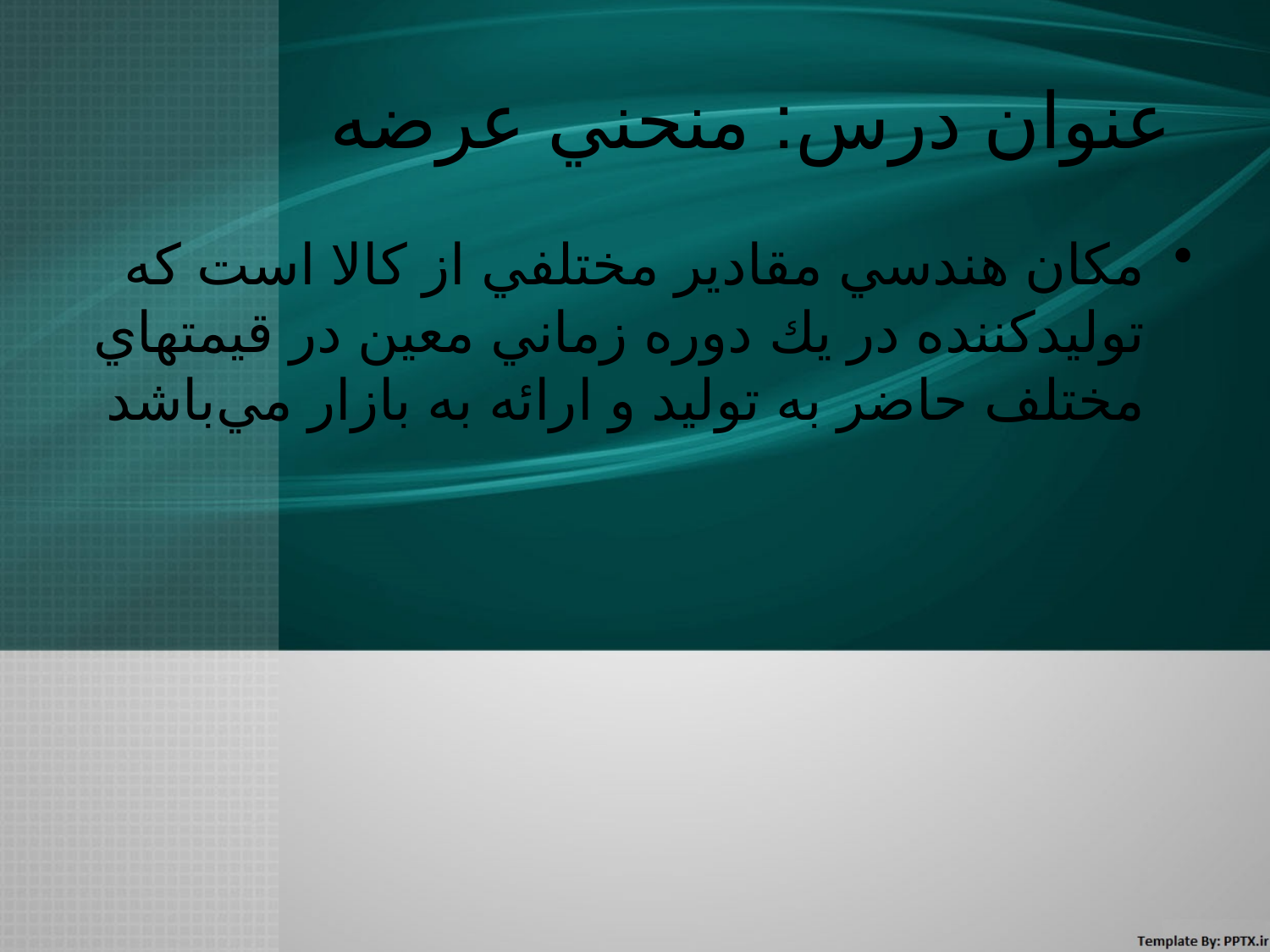

# عنوان درس: منحني عرضه
مكان هندسي مقادير مختلفي از كالا است كه توليدكننده در يك دوره زماني معين در قيمتهاي مختلف حاضر به توليد و ارائه به بازار مي‌باشد